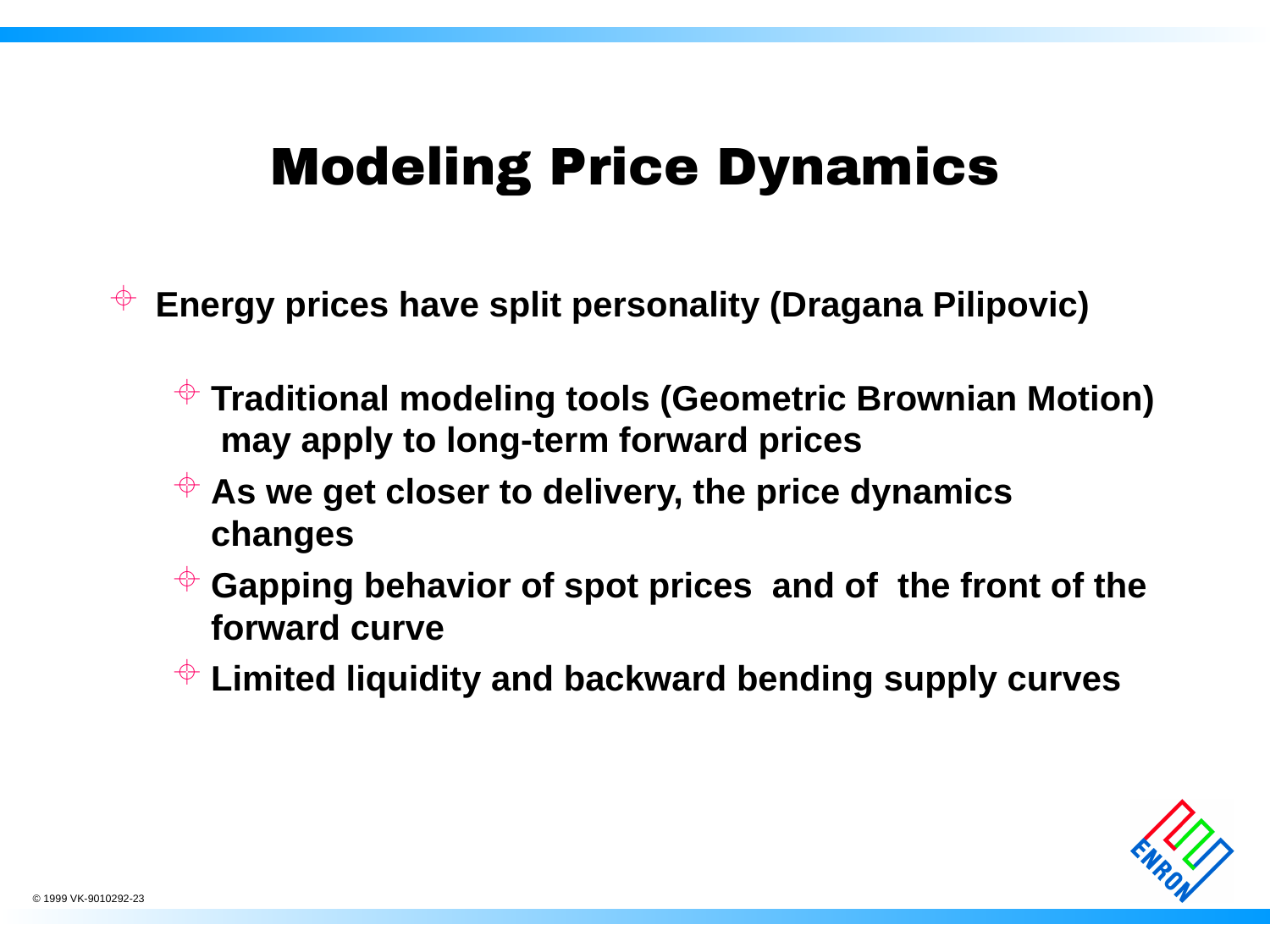

# Modeling Price Dynamics
Energy prices have split personality (Dragana Pilipovic)
Traditional modeling tools (Geometric Brownian Motion)  may apply to long-term forward prices
As we get closer to delivery, the price dynamics changes
Gapping behavior of spot prices  and of  the front of the forward curve
Limited liquidity and backward bending supply curves